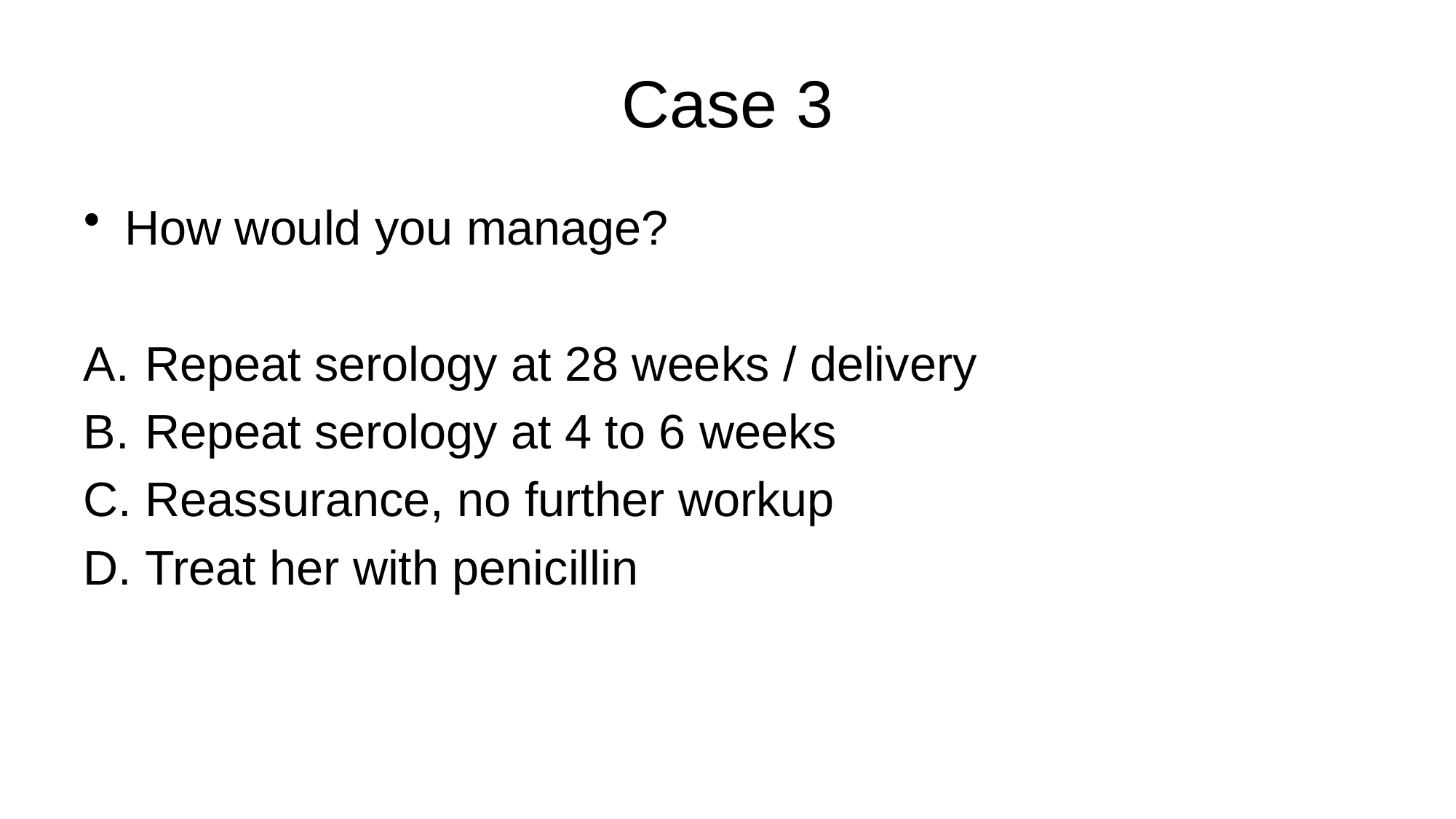

# Case 3
How would you manage?

Repeat serology at 28 weeks / delivery
Repeat serology at 4 to 6 weeks
Reassurance, no further workup
Treat her with penicillin